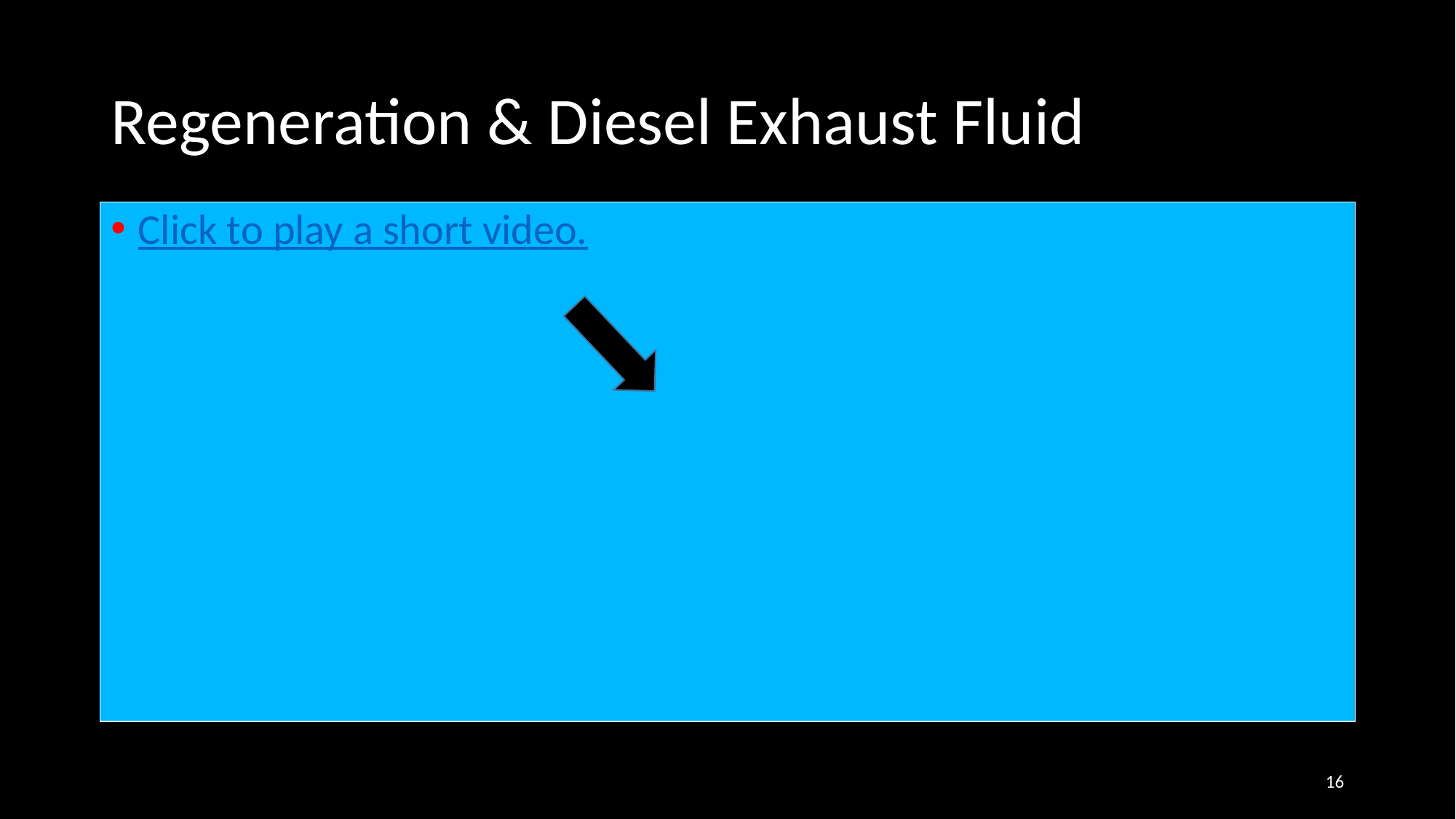

# Regeneration & Diesel Exhaust Fluid
Click to play a short video.

16